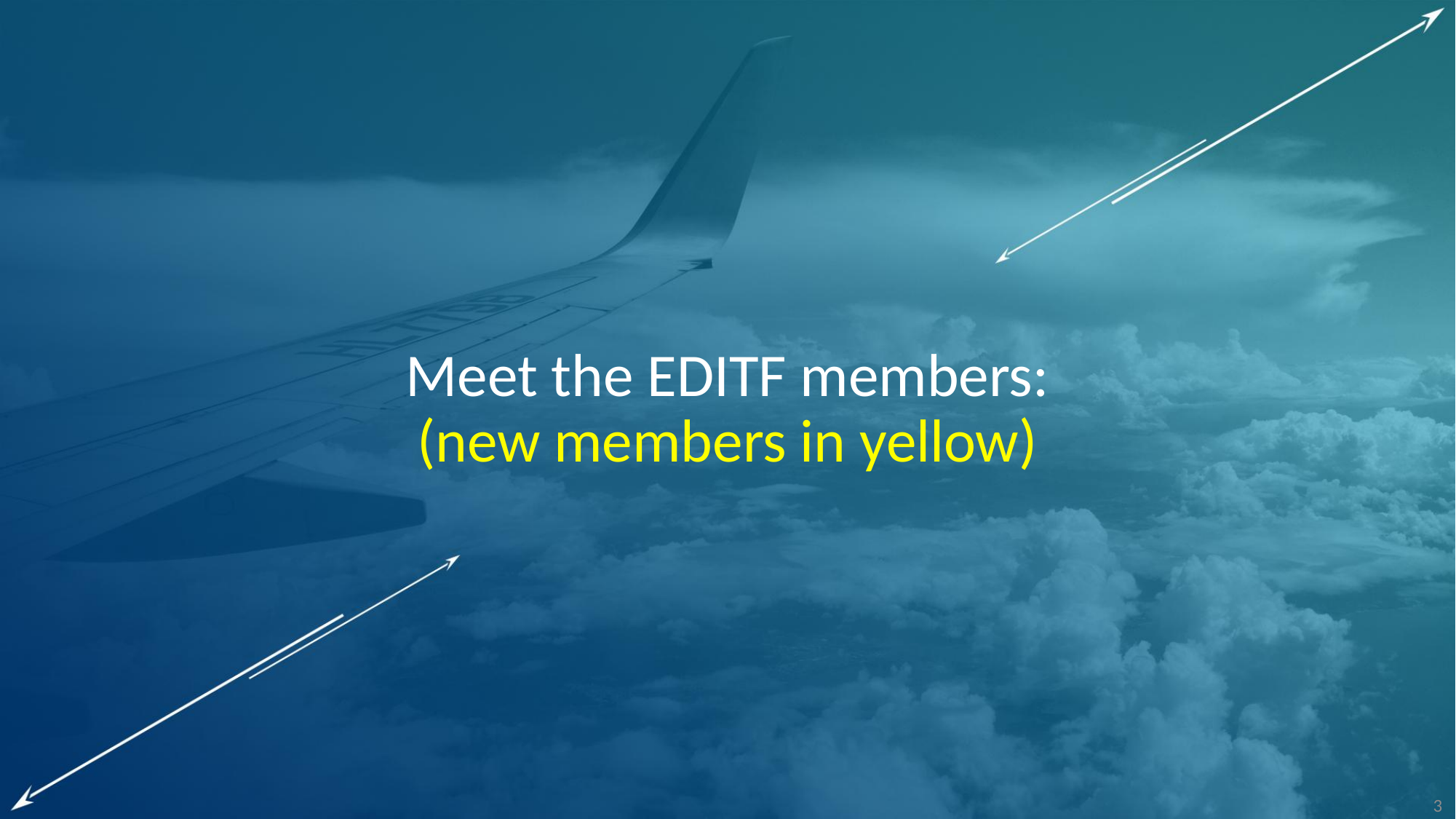

Meet the EDITF members:
(new members in yellow)
3